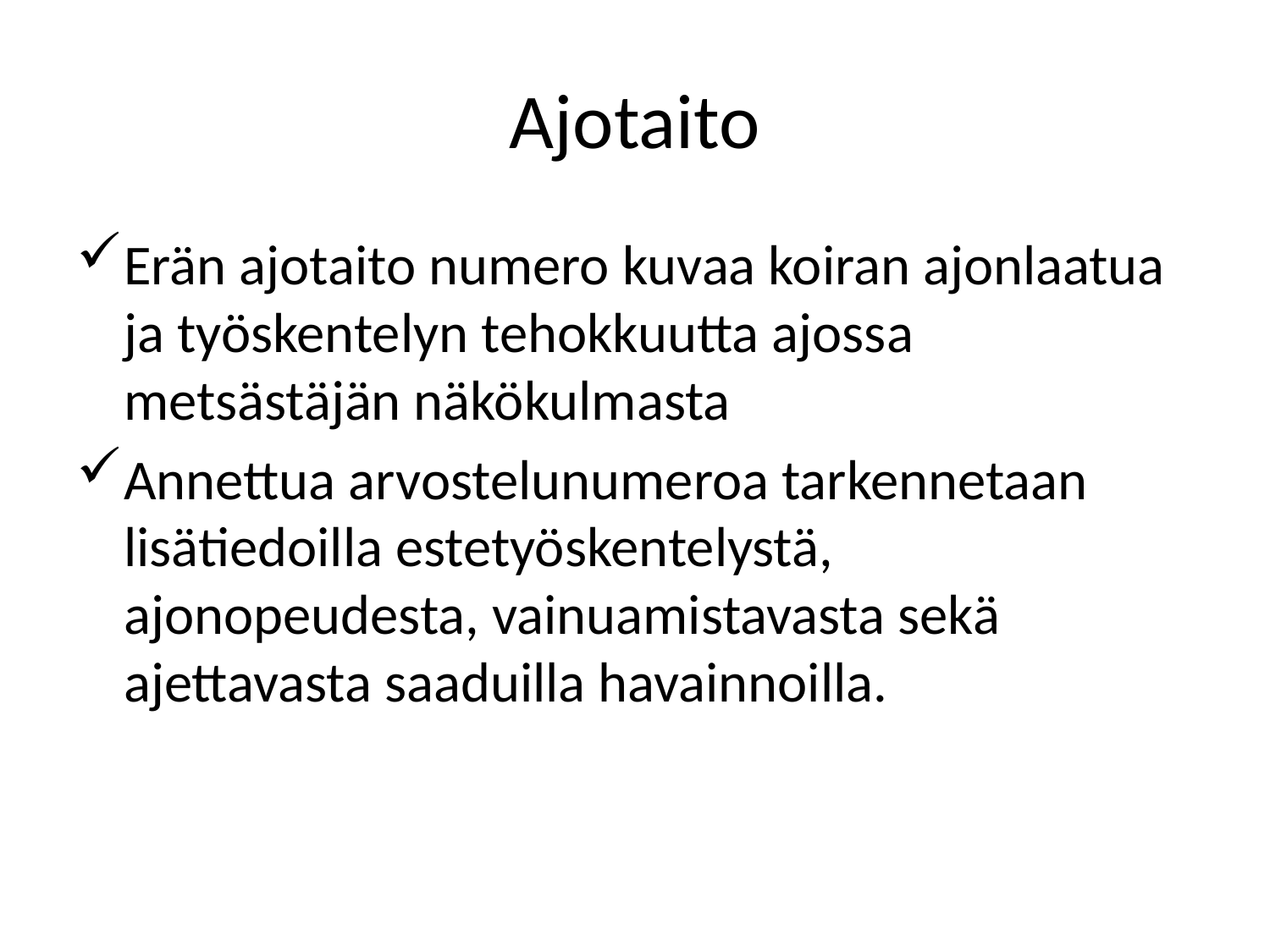

# Ajotaito
Erän ajotaito numero kuvaa koiran ajonlaatua ja työskentelyn tehokkuutta ajossa metsästäjän näkökulmasta
Annettua arvostelunumeroa tarkennetaan lisätiedoilla estetyöskentelystä, ajonopeudesta, vainuamistavasta sekä ajettavasta saaduilla havainnoilla.